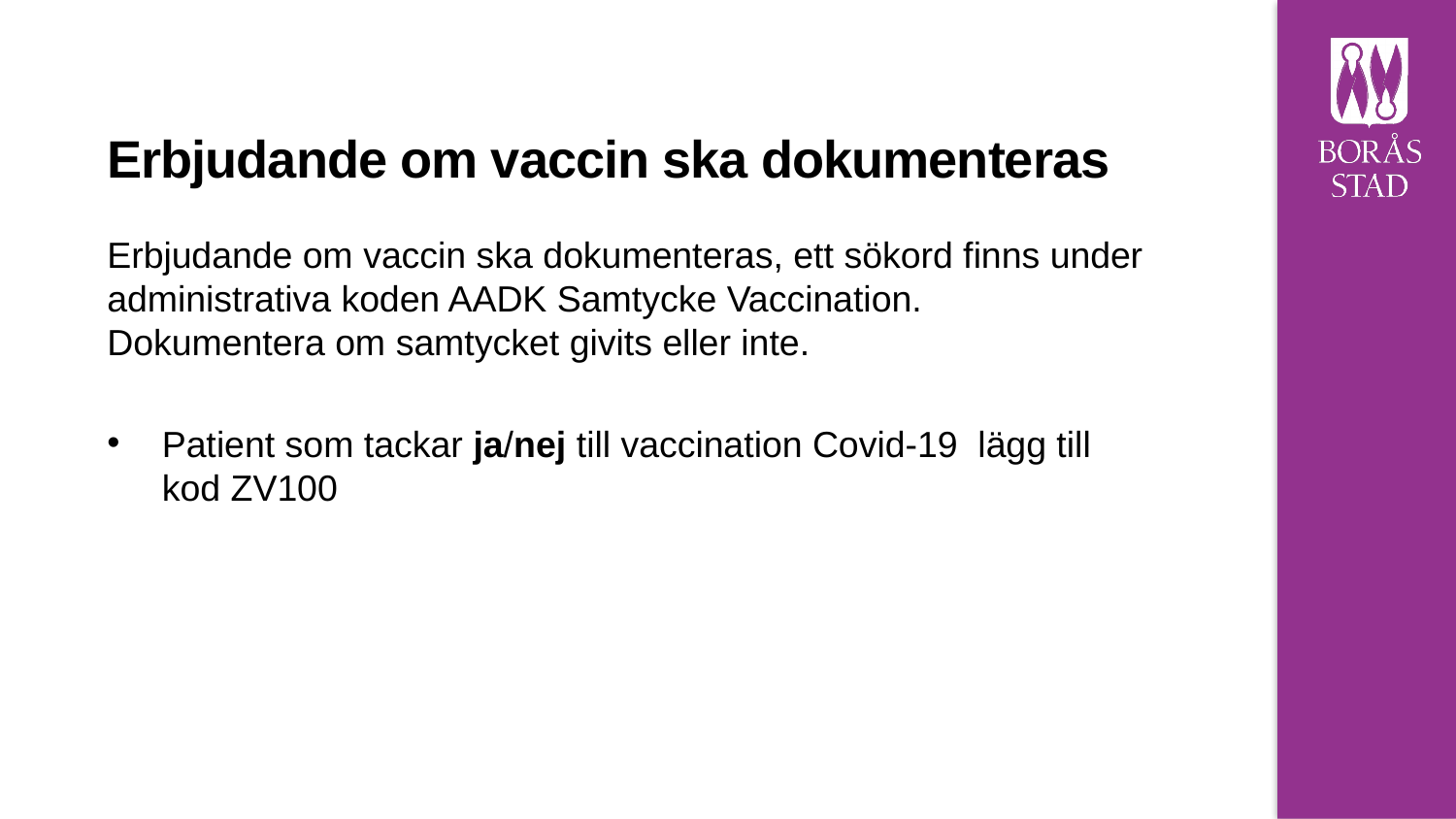

# Erbjudande om vaccin ska dokumenteras
Erbjudande om vaccin ska dokumenteras, ett sökord finns under administrativa koden AADK Samtycke Vaccination. Dokumentera om samtycket givits eller inte.

Patient som tackar ja/nej till vaccination Covid-19  lägg till kod ZV100